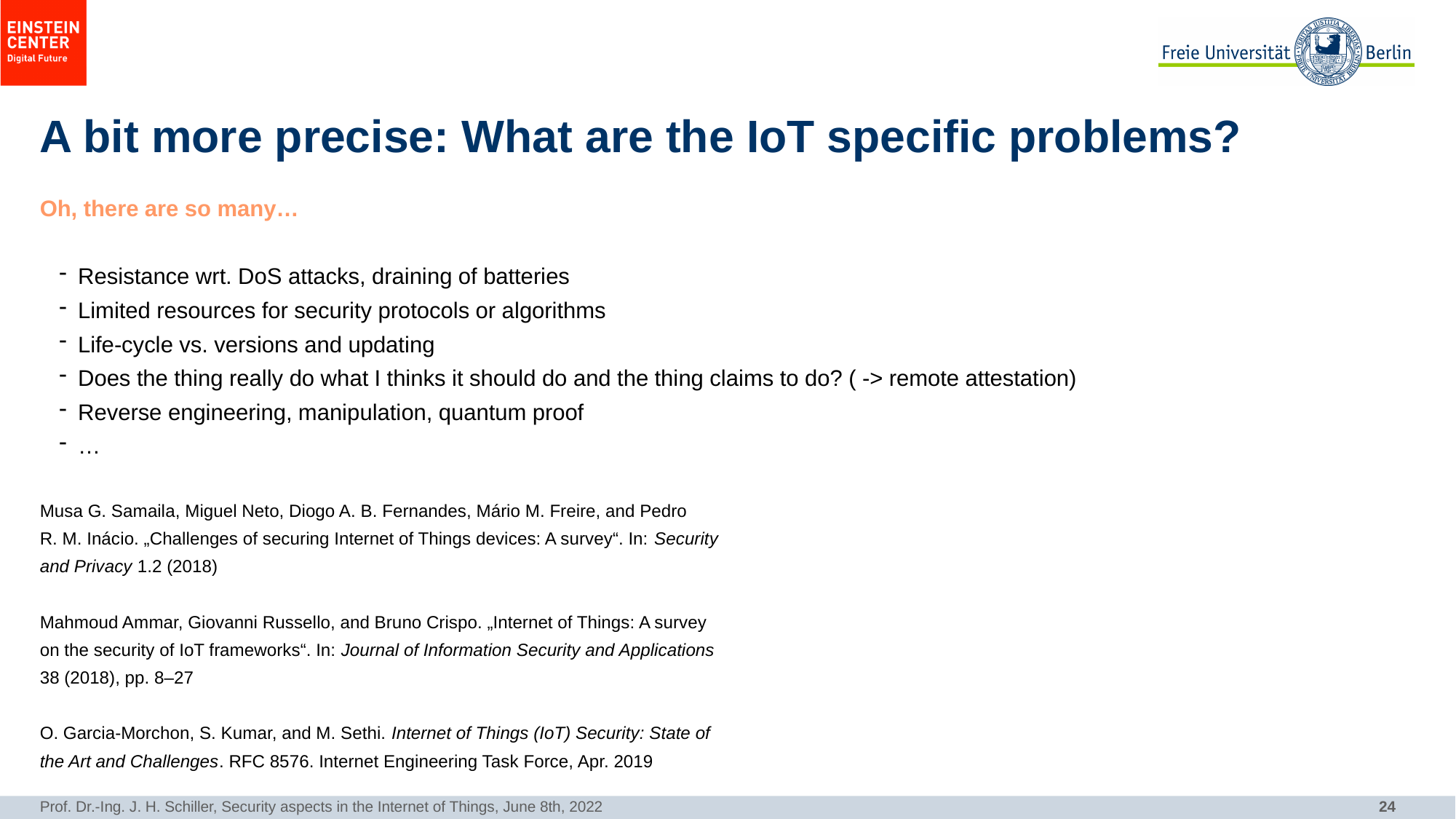

# A bit more precise: What are the IoT specific problems?
Oh, there are so many…

Resistance wrt. DoS attacks, draining of batteries
Limited resources for security protocols or algorithms
Life-cycle vs. versions and updating
Does the thing really do what I thinks it should do and the thing claims to do? ( -> remote attestation)
Reverse engineering, manipulation, quantum proof
…

Musa G. Samaila, Miguel Neto, Diogo A. B. Fernandes, Mário M. Freire, and Pedro
R. M. Inácio. „Challenges of securing Internet of Things devices: A survey“. In: Security
and Privacy 1.2 (2018)

Mahmoud Ammar, Giovanni Russello, and Bruno Crispo. „Internet of Things: A survey
on the security of IoT frameworks“. In: Journal of Information Security and Applications
38 (2018), pp. 8–27

O. Garcia-Morchon, S. Kumar, and M. Sethi. Internet of Things (IoT) Security: State of
the Art and Challenges. RFC 8576. Internet Engineering Task Force, Apr. 2019

Prof. Dr.-Ing. J. H. Schiller, Security aspects in the Internet of Things, June 8th, 2022